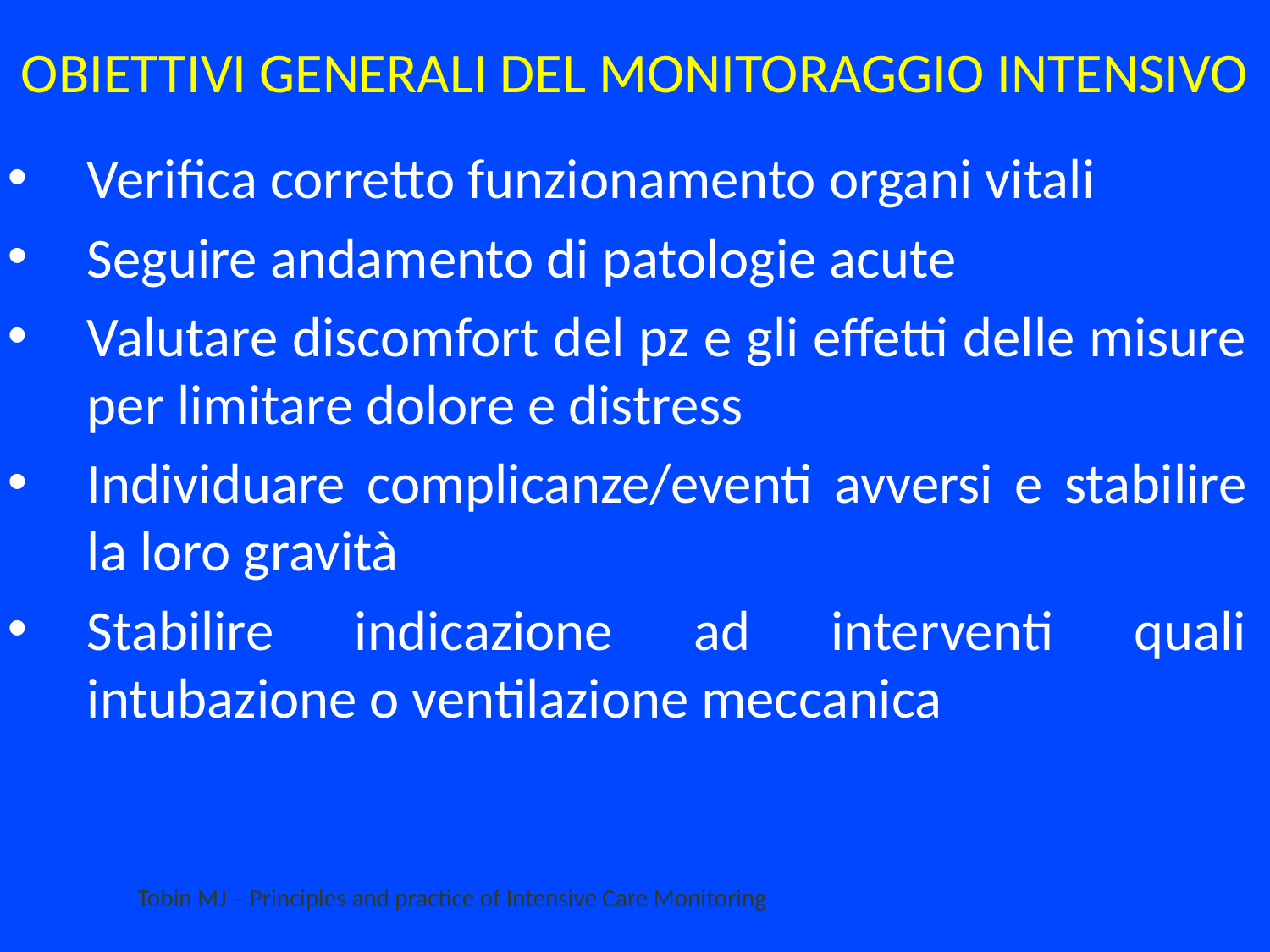

# OBIETTIVI GENERALI DEL MONITORAGGIO INTENSIVO
Verifica corretto funzionamento organi vitali
Seguire andamento di patologie acute
Valutare discomfort del pz e gli effetti delle misure per limitare dolore e distress
Individuare complicanze/eventi avversi e stabilire la loro gravità
Stabilire indicazione ad interventi quali intubazione o ventilazione meccanica

Tobin MJ – Principles and practice of Intensive Care Monitoring